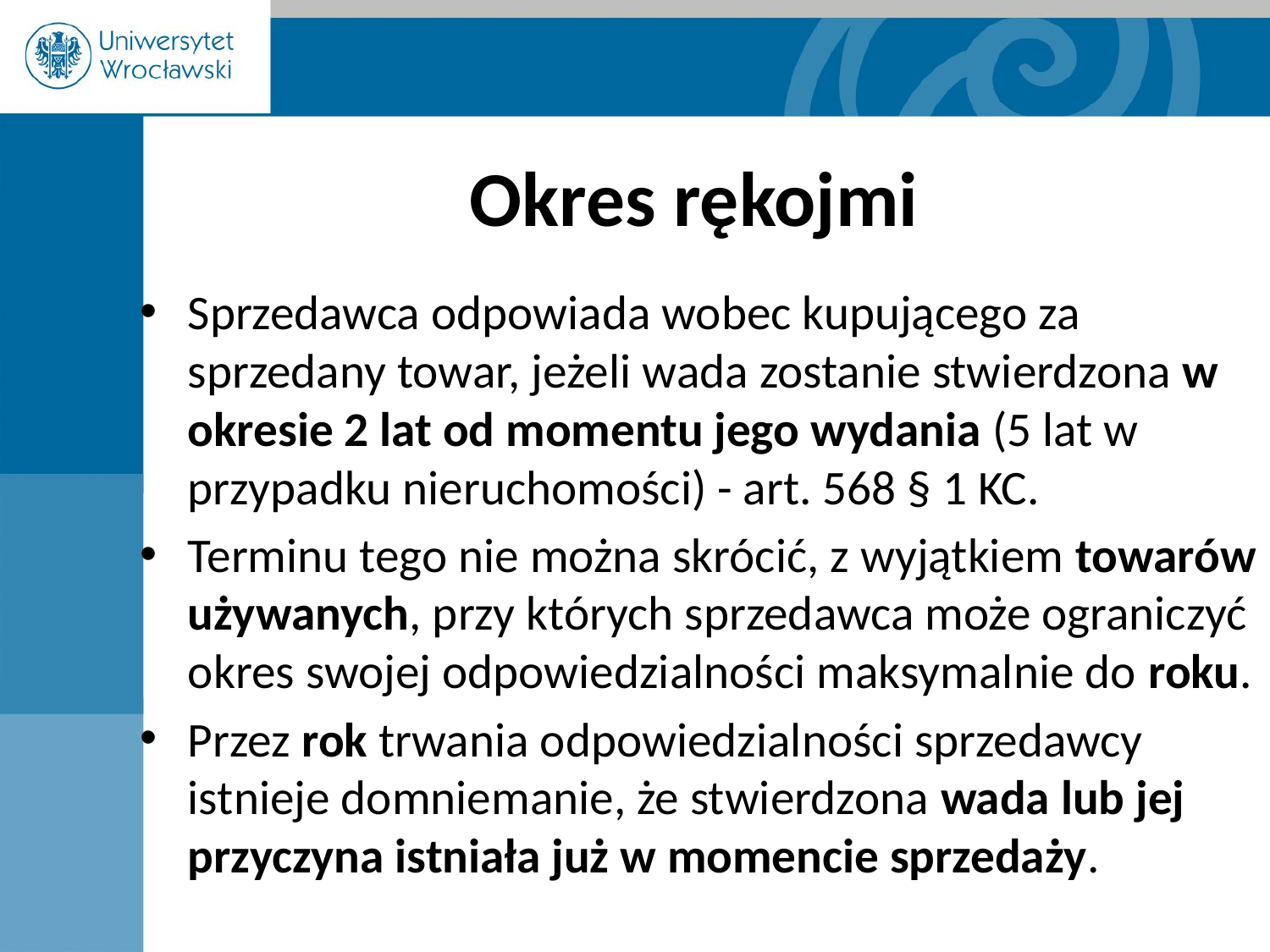

# Okres rękojmi
Sprzedawca odpowiada wobec kupującego za sprzedany towar, jeżeli wada zostanie stwierdzona w okresie 2 lat od momentu jego wydania (5 lat w przypadku nieruchomości) - art. 568 § 1 KC.
Terminu tego nie można skrócić, z wyjątkiem towarów używanych, przy których sprzedawca może ograniczyć okres swojej odpowiedzialności maksymalnie do roku.
Przez rok trwania odpowiedzialności sprzedawcy istnieje domniemanie, że stwierdzona wada lub jej przyczyna istniała już w momencie sprzedaży.